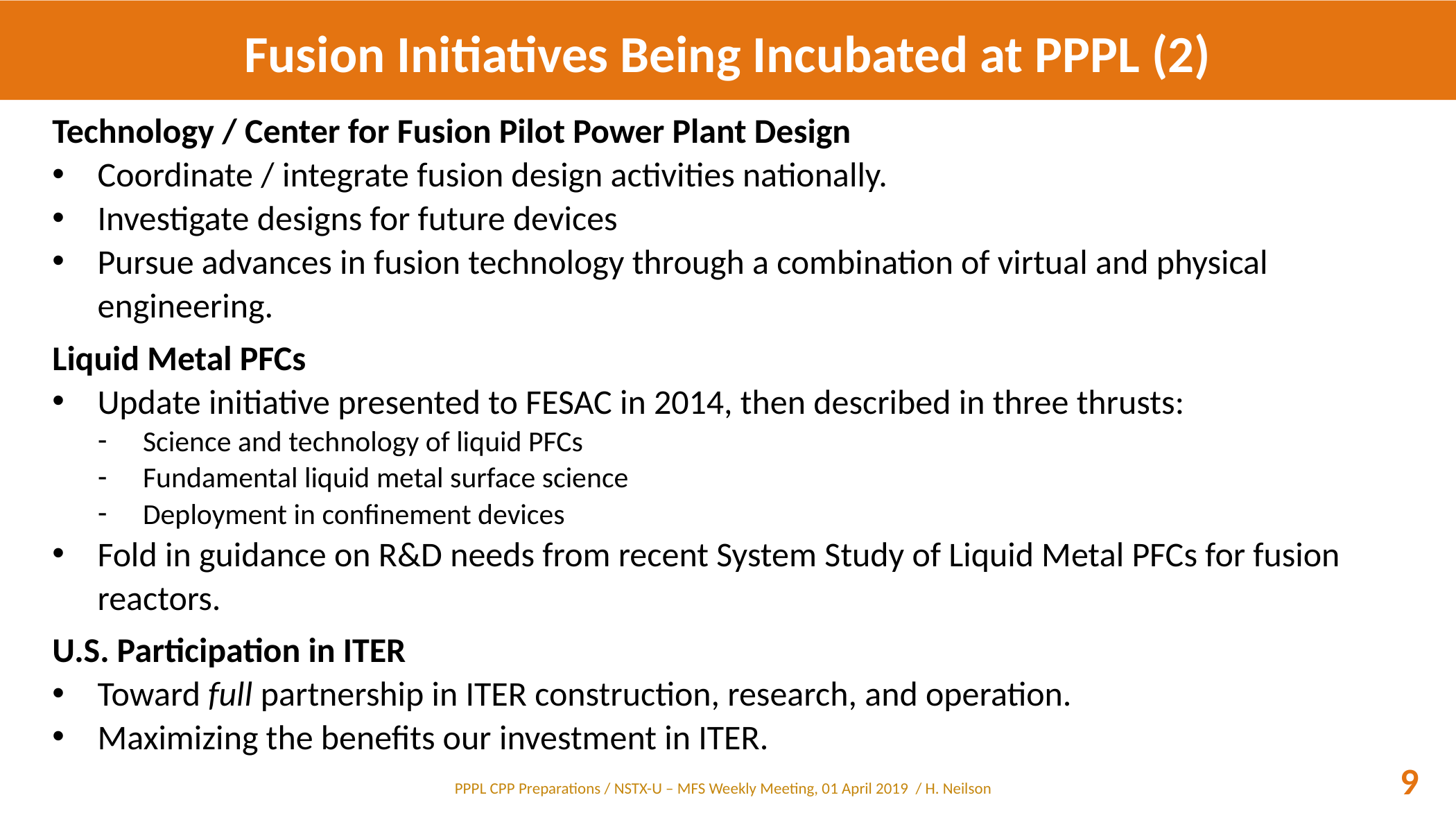

# Fusion Initiatives Being Incubated at PPPL (2)
Technology / Center for Fusion Pilot Power Plant Design
Coordinate / integrate fusion design activities nationally.
Investigate designs for future devices
Pursue advances in fusion technology through a combination of virtual and physical engineering.
Liquid Metal PFCs
Update initiative presented to FESAC in 2014, then described in three thrusts:
Science and technology of liquid PFCs
Fundamental liquid metal surface science
Deployment in confinement devices
Fold in guidance on R&D needs from recent System Study of Liquid Metal PFCs for fusion reactors.
U.S. Participation in ITER
Toward full partnership in ITER construction, research, and operation.
Maximizing the benefits our investment in ITER.

9
PPPL CPP Preparations / NSTX-U – MFS Weekly Meeting, 01 April 2019  / H. Neilson